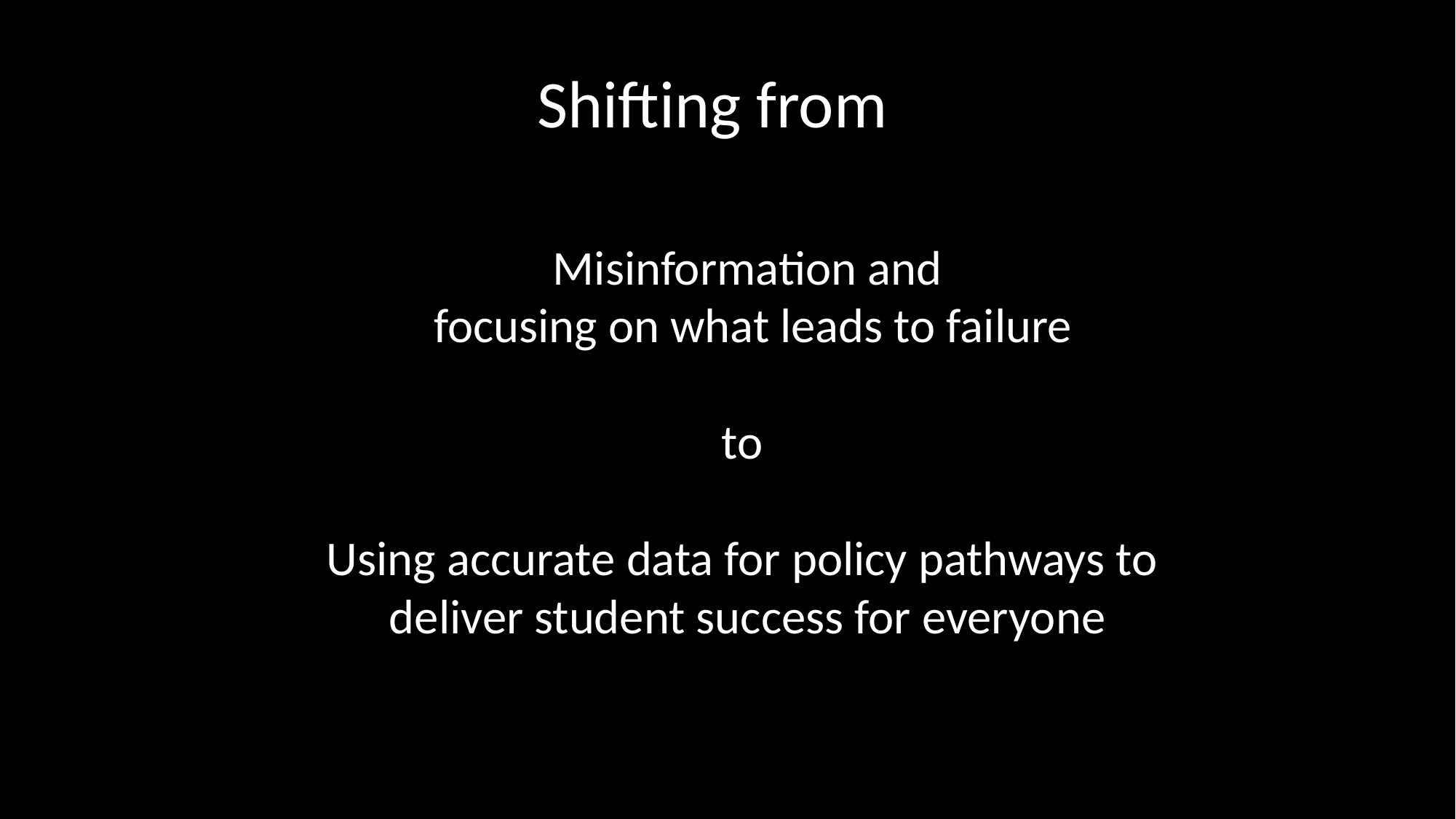

# Shifting from
Misinformation and
 focusing on what leads to failure

to

Using accurate data for policy pathways to
deliver student success for everyone